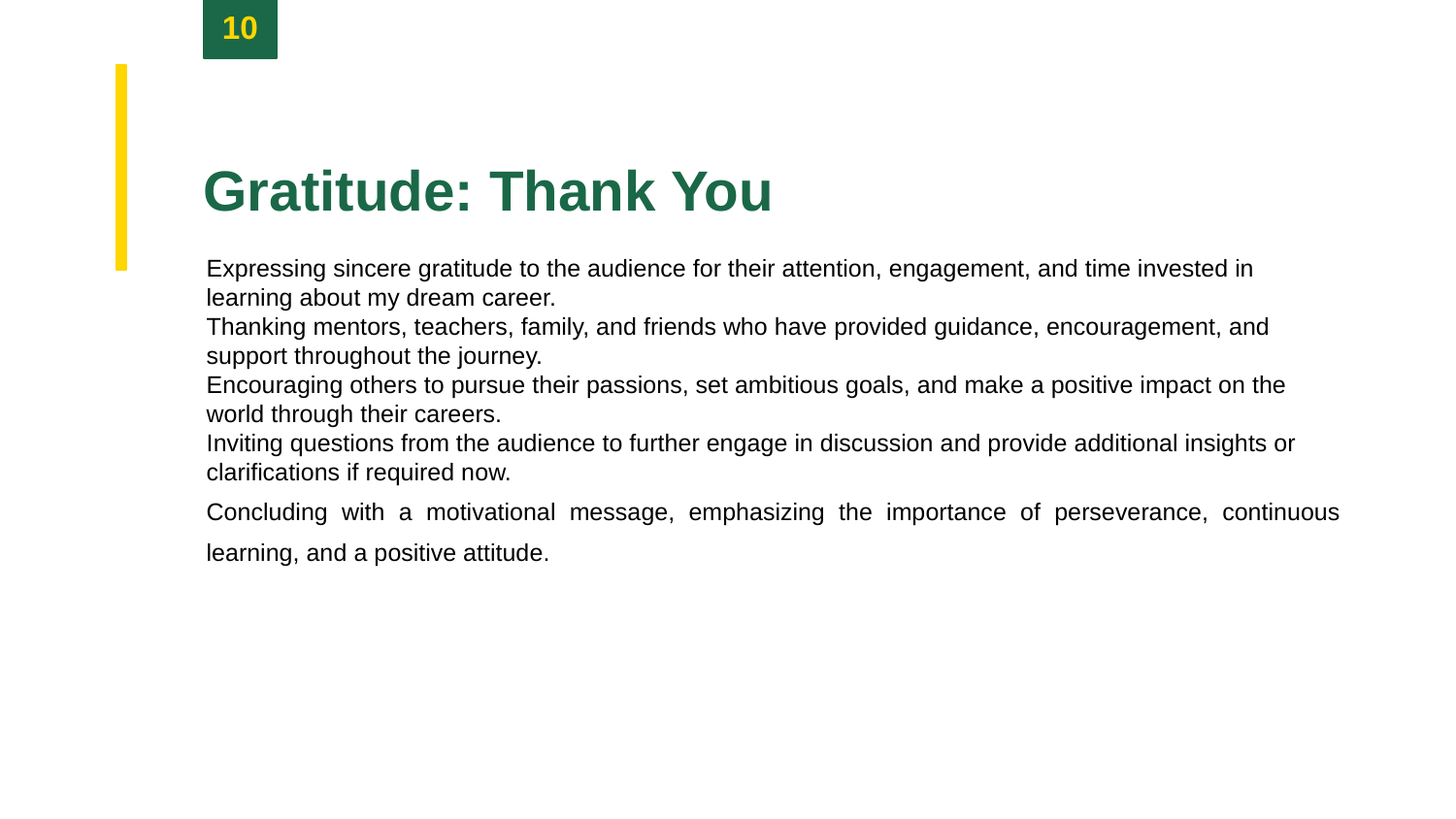

10

Gratitude: Thank You
Expressing sincere gratitude to the audience for their attention, engagement, and time invested in learning about my dream career.
Thanking mentors, teachers, family, and friends who have provided guidance, encouragement, and support throughout the journey.
Encouraging others to pursue their passions, set ambitious goals, and make a positive impact on the world through their careers.
Inviting questions from the audience to further engage in discussion and provide additional insights or clarifications if required now.
Concluding with a motivational message, emphasizing the importance of perseverance, continuous learning, and a positive attitude.